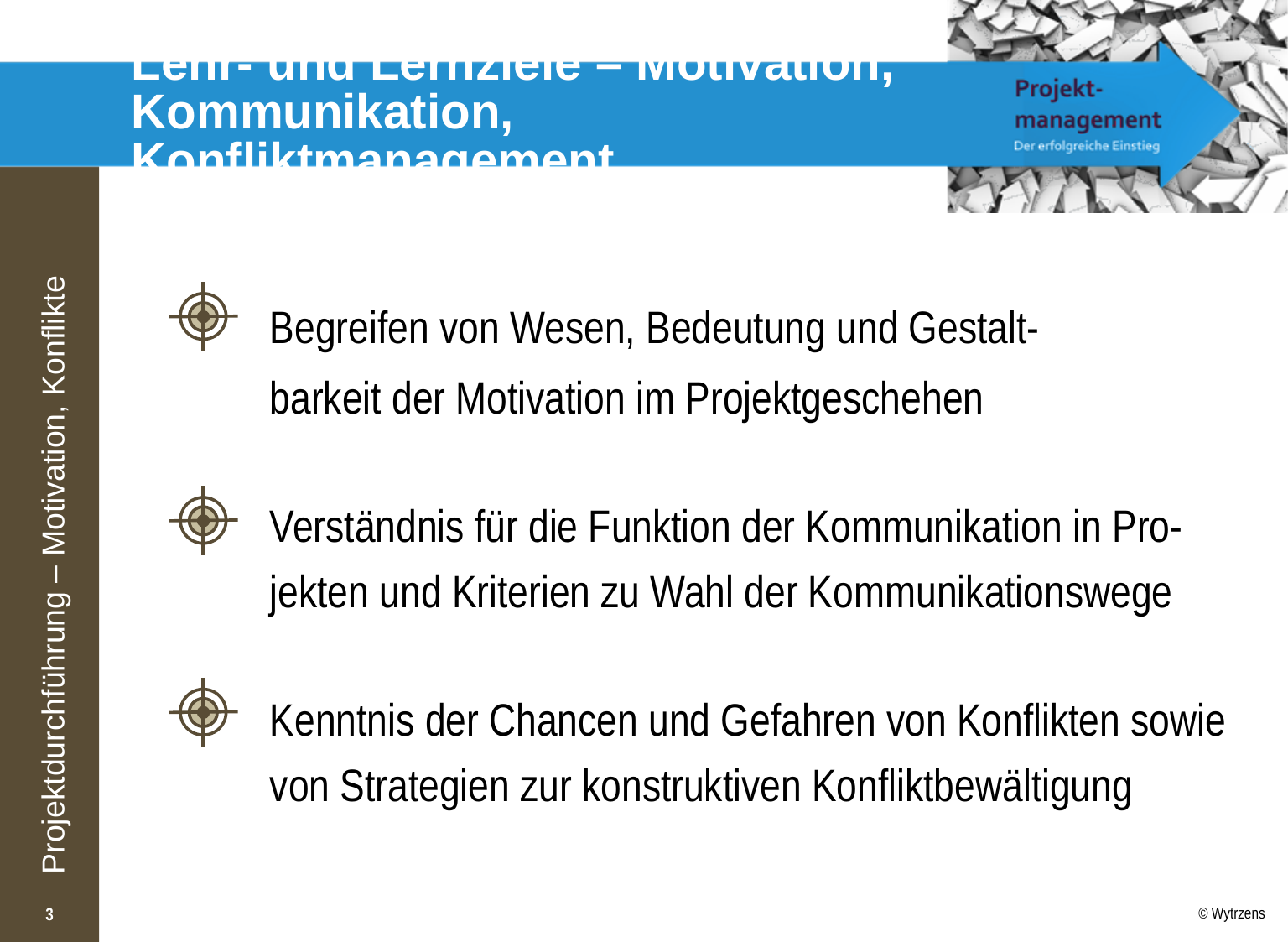

# Lehr- und Lernziele – Motivation, Kommunikation, Konfliktmanagement
Begreifen von Wesen, Bedeutung und Gestalt-
barkeit der Motivation im Projektgeschehen
Verständnis für die Funktion der Kommunikation in Pro-jekten und Kriterien zu Wahl der Kommunikationswege
Kenntnis der Chancen und Gefahren von Konflikten sowie von Strategien zur konstruktiven Konfliktbewältigung

3